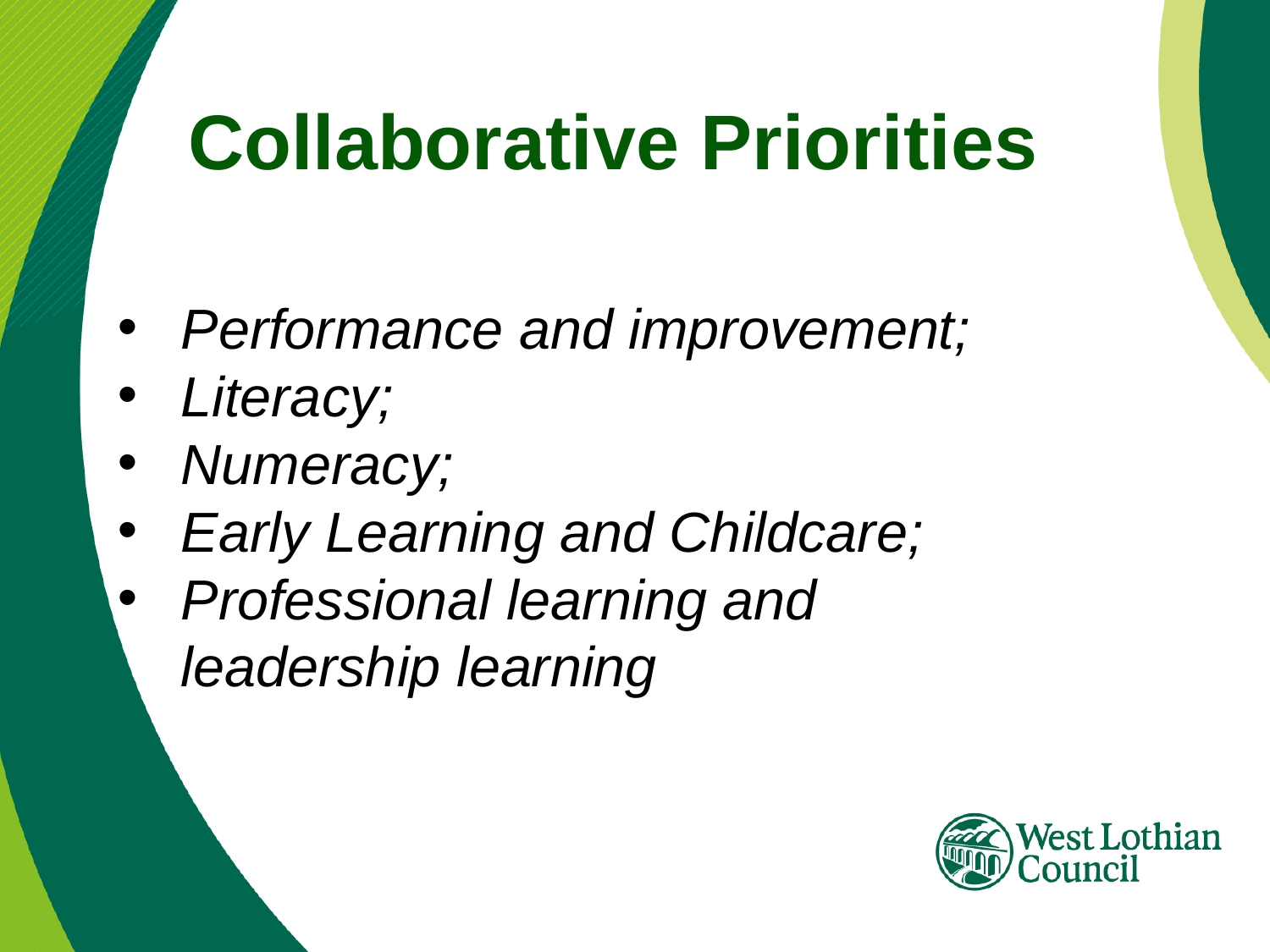

# Collaborative Priorities
Performance and improvement;
Literacy;
Numeracy;
Early Learning and Childcare;
Professional learning and leadership learning